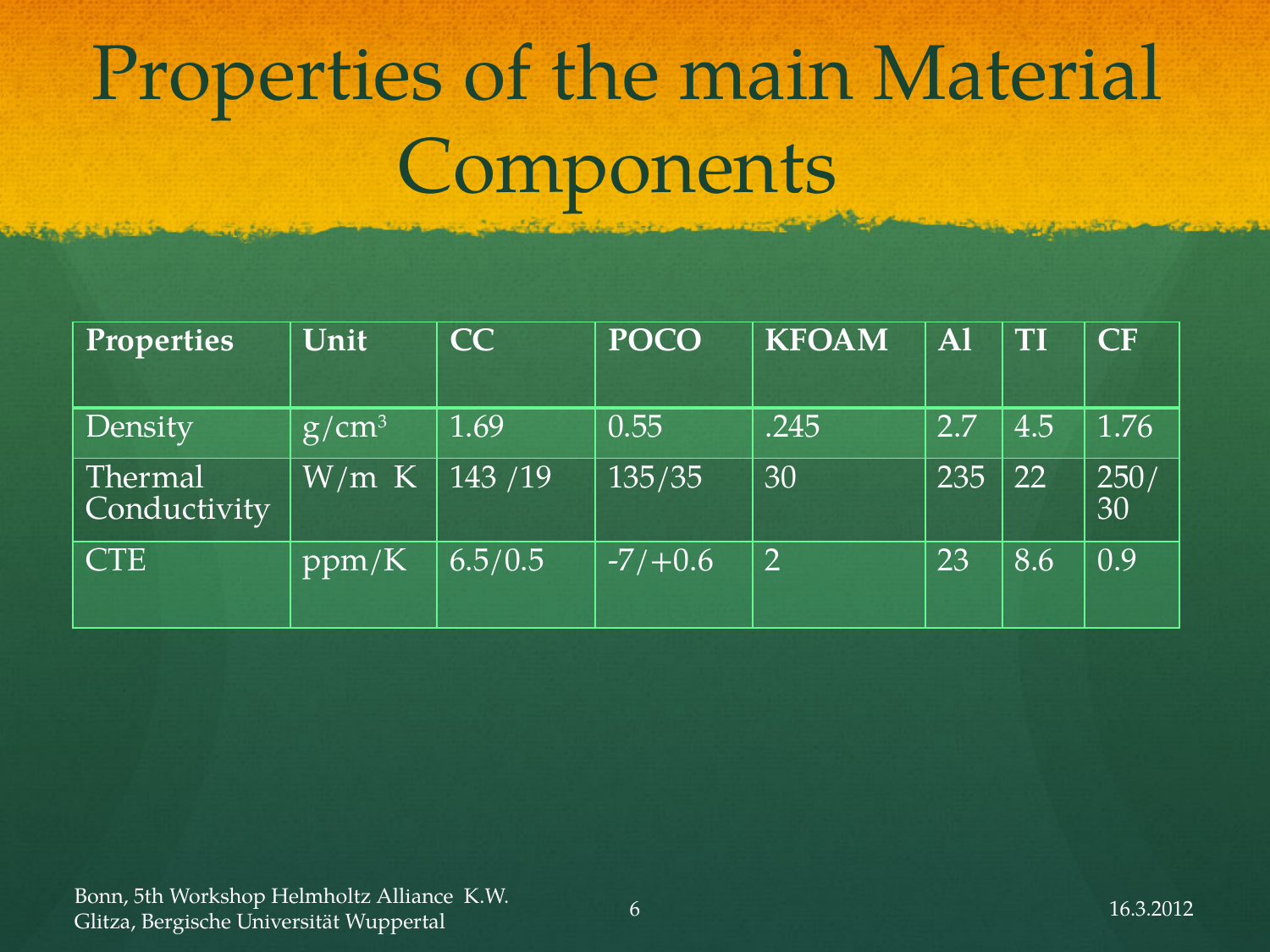

# Properties of the main Material Components
| Properties | Unit | CC | POCO | KFOAM | Al | TI | CF |
| --- | --- | --- | --- | --- | --- | --- | --- |
| Density | g/cm3 | 1.69 | 0.55 | .245 | 2.7 | 4.5 | 1.76 |
| Thermal Conductivity | W/m K | 143 /19 | 135/35 | 30 | 235 | 22 | 250/30 |
| CTE | ppm/K | 6.5/0.5 | -7/+0.6 | 2 | 23 | 8.6 | 0.9 |
Bonn, 5th Workshop Helmholtz Alliance  K.W. Glitza, Bergische Universität Wuppertal
6
16.3.2012